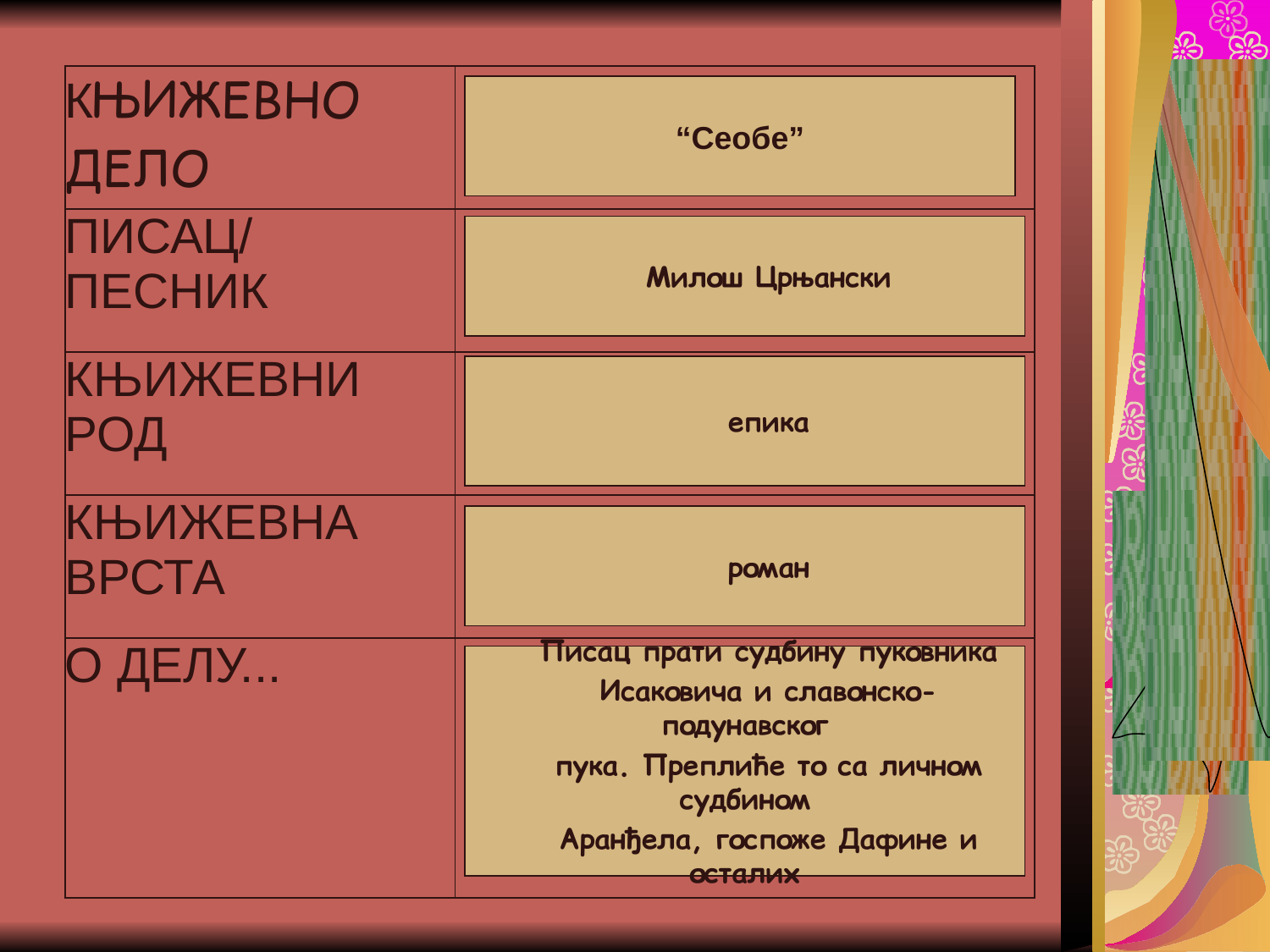

#
| КЊИЖЕВНО ДЕЛО |  |
| --- | --- |
| ПИСАЦ/ ПЕСНИК |  |
| КЊИЖЕВНИ РОД |  |
| КЊИЖЕВНА ВРСТА |  |
| О ДЕЛУ... |  |
“Сеобе”
Милош Црњански
епика
роман
Писац прати судбину пуковника
Исаковича и славонско-подунавског
пука. Преплиће то са личном судбином
Аранђела, госпоже Дафине и осталих